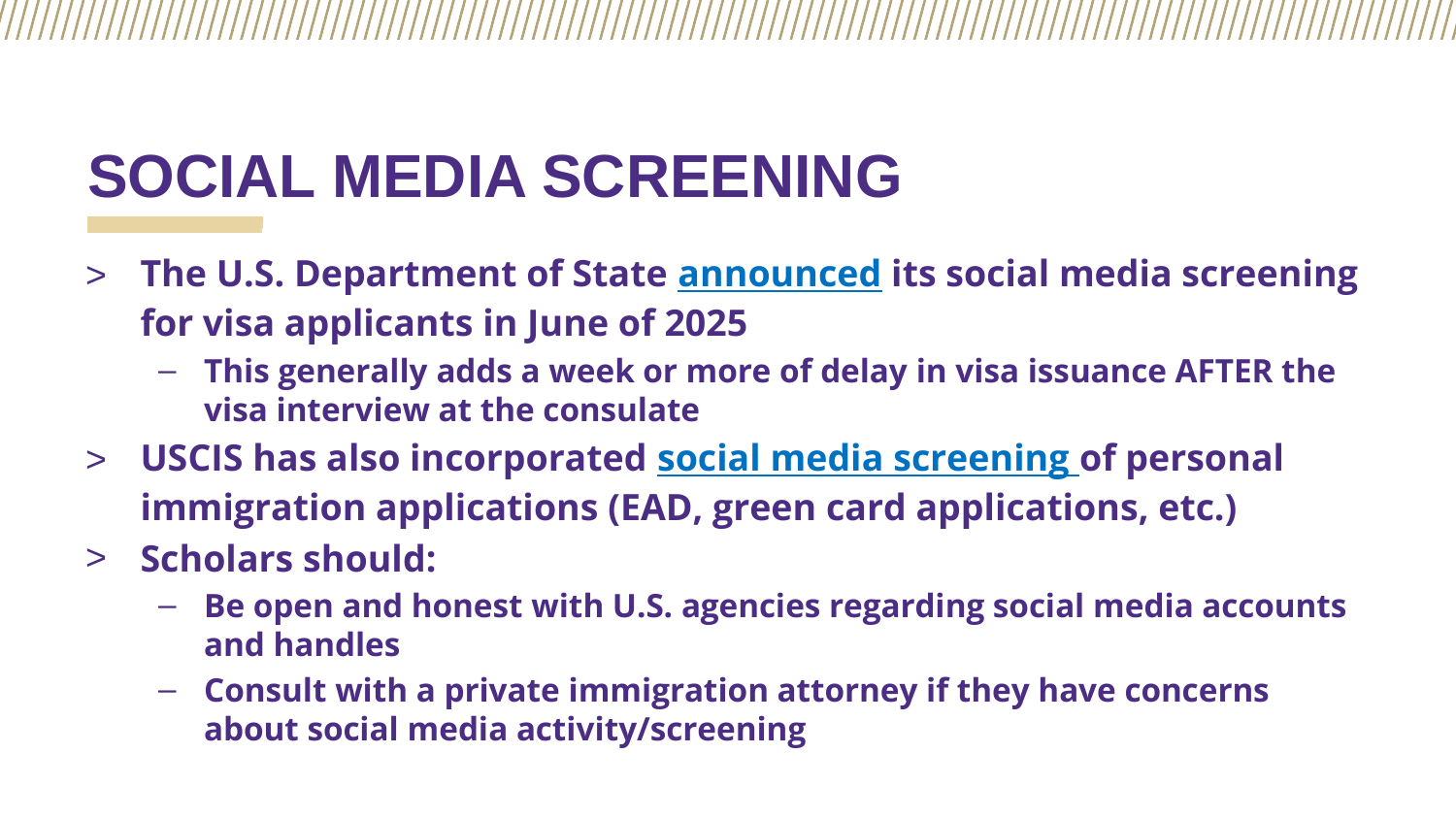

# SOCIAL MEDIA SCREENING
The U.S. Department of State announced its social media screening for visa applicants in June of 2025
This generally adds a week or more of delay in visa issuance AFTER the visa interview at the consulate
USCIS has also incorporated social media screening of personal immigration applications (EAD, green card applications, etc.)
Scholars should:
Be open and honest with U.S. agencies regarding social media accounts and handles
Consult with a private immigration attorney if they have concerns about social media activity/screening